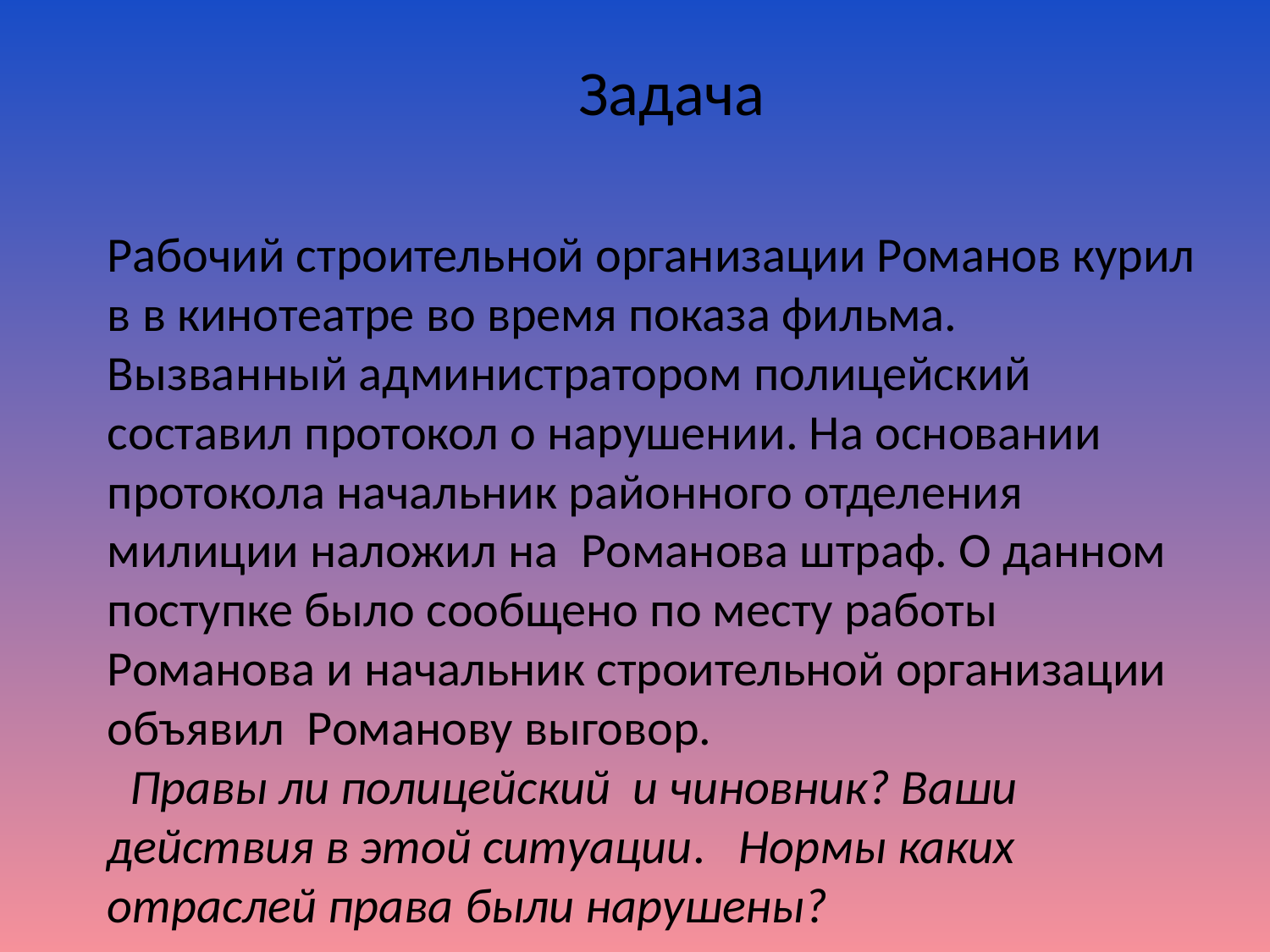

Задача
Рабочий строительной организации Романов курил в в кинотеатре во время показа фильма. Вызванный администратором полицейский составил протокол о нарушении. На основании протокола начальник районного отделения милиции наложил на  Романова штраф. О данном поступке было сообщено по месту работы Романова и начальник строительной организации объявил  Романову выговор.
  Правы ли полицейский  и чиновник? Ваши действия в этой ситуации.   Нормы каких отраслей права были нарушены?